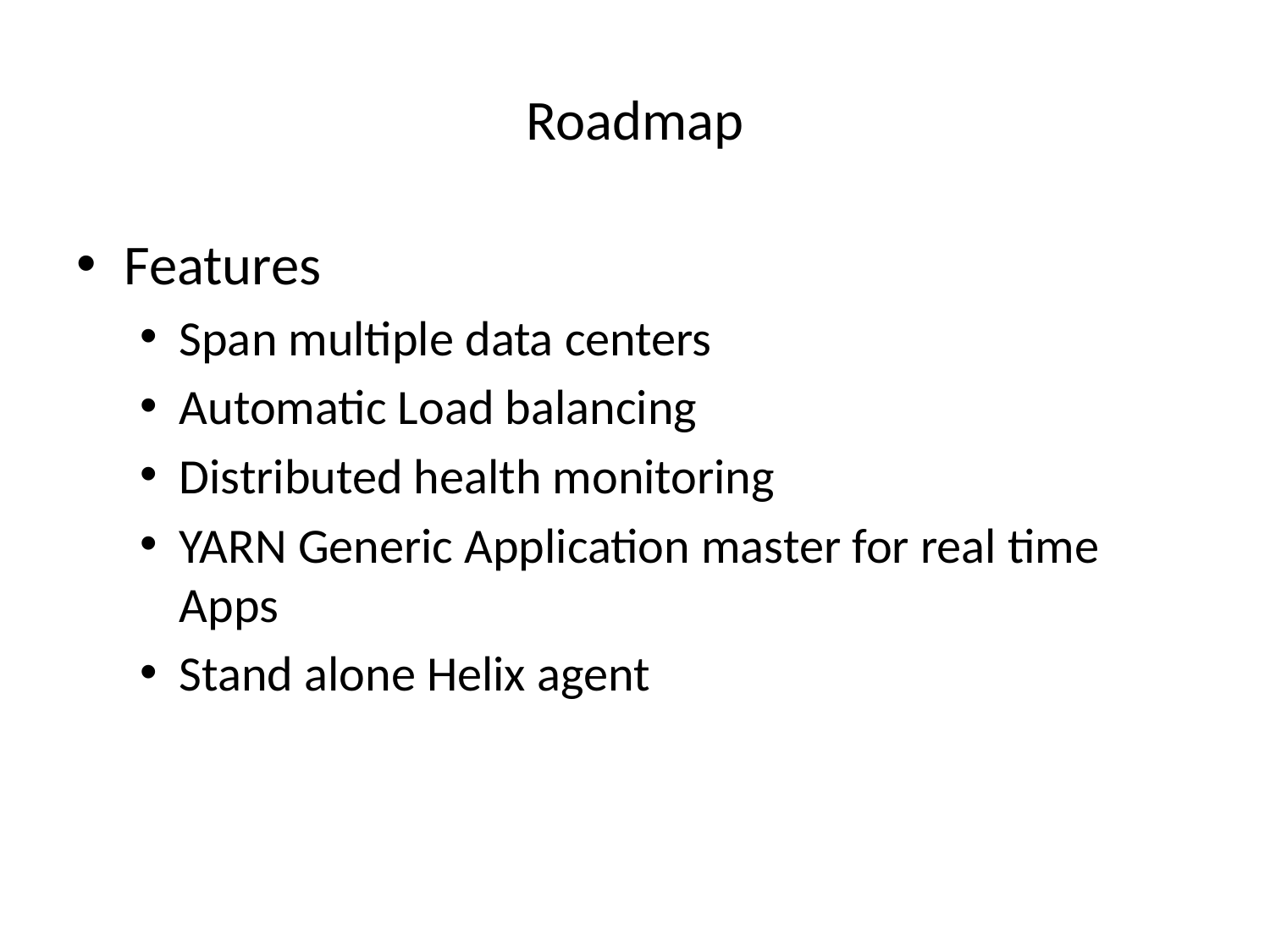

# Roadmap

Features
Span multiple data centers
Automatic Load balancing
Distributed health monitoring
YARN Generic Application master for real time Apps
Stand alone Helix agent